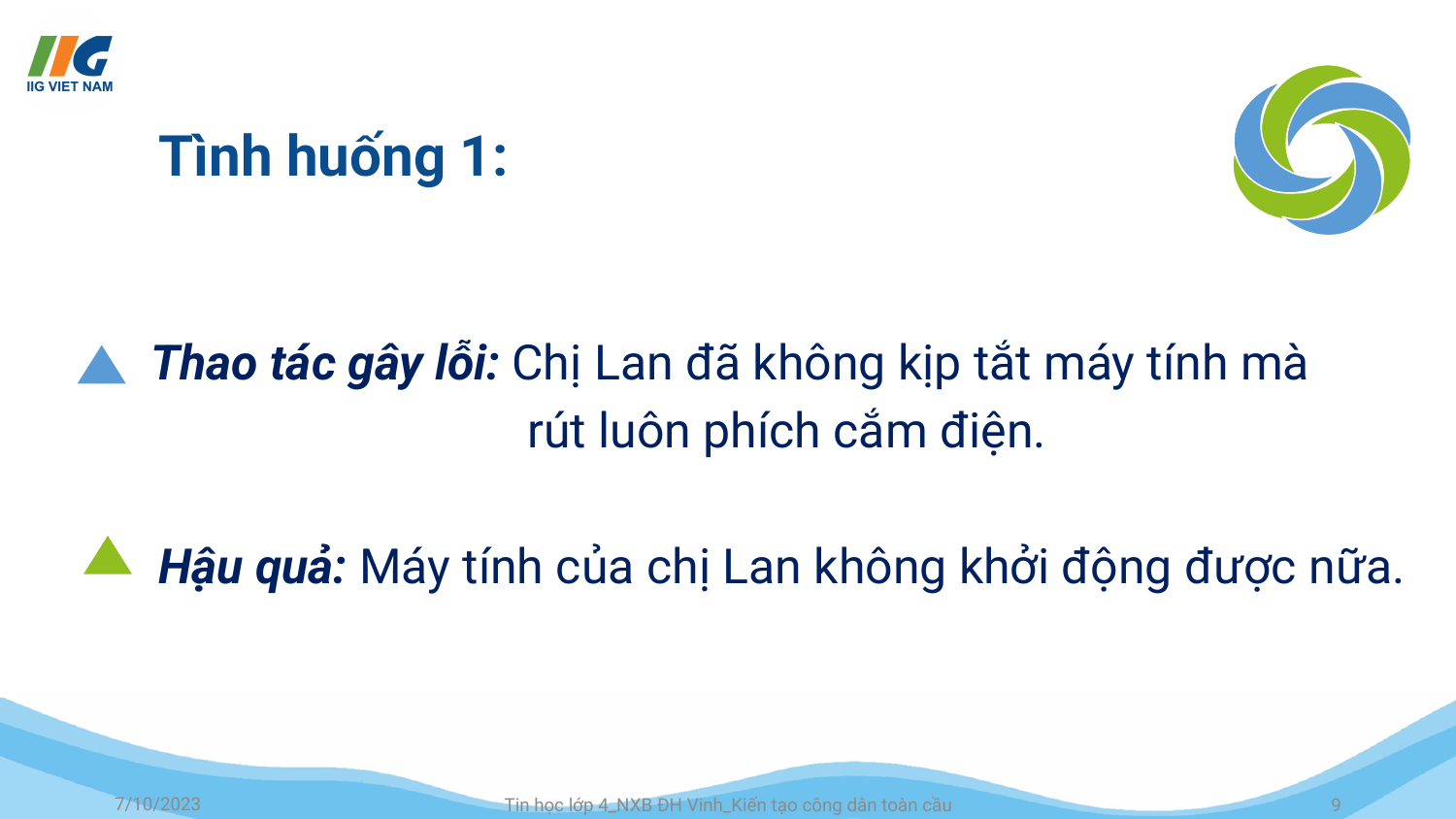

# Tình huống 1:
Thao tác gây lỗi: Chị Lan đã không kịp tắt máy tính mà
                               rút luôn phích cắm điện.

Hậu quả: Máy tính của chị Lan không khởi động được nữa.

7/10/2023
Tin học lớp 4_NXB ĐH Vinh_Kiến tạo công dân toàn cầu
9